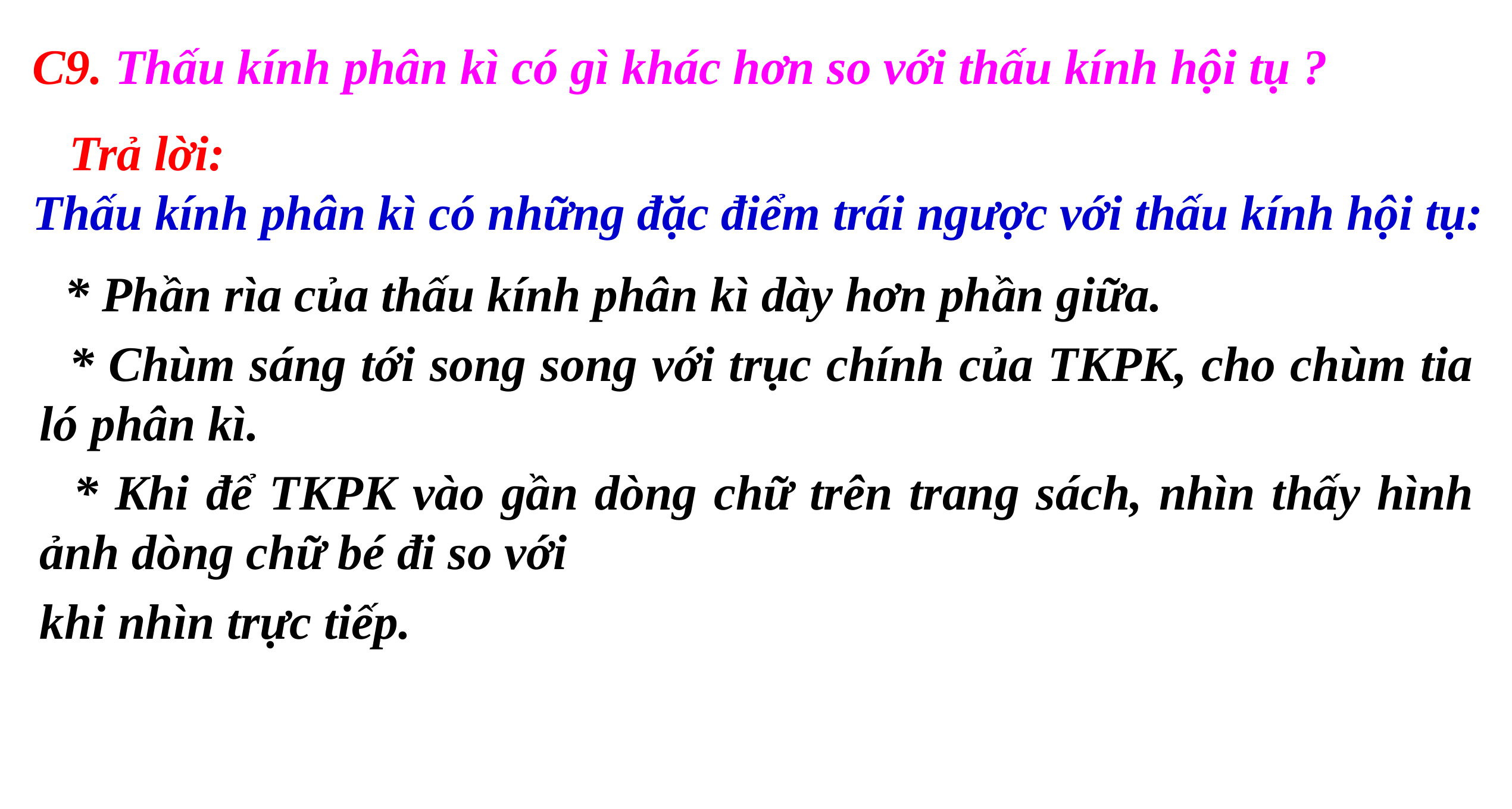

C9. Thấu kính phân kì có gì khác hơn so với thấu kính hội tụ ?
   Trả lời:
Thấu kính phân kì có những đặc điểm trái ngược với thấu kính hội tụ:
  * Phần rìa của thấu kính phân kì dày hơn phần giữa.
  * Chùm sáng tới song song với trục chính của TKPK, cho chùm tia ló phân kì.
  * Khi để TKPK vào gần dòng chữ trên trang sách, nhìn thấy hình ảnh dòng chữ bé đi so với
khi nhìn trực tiếp.